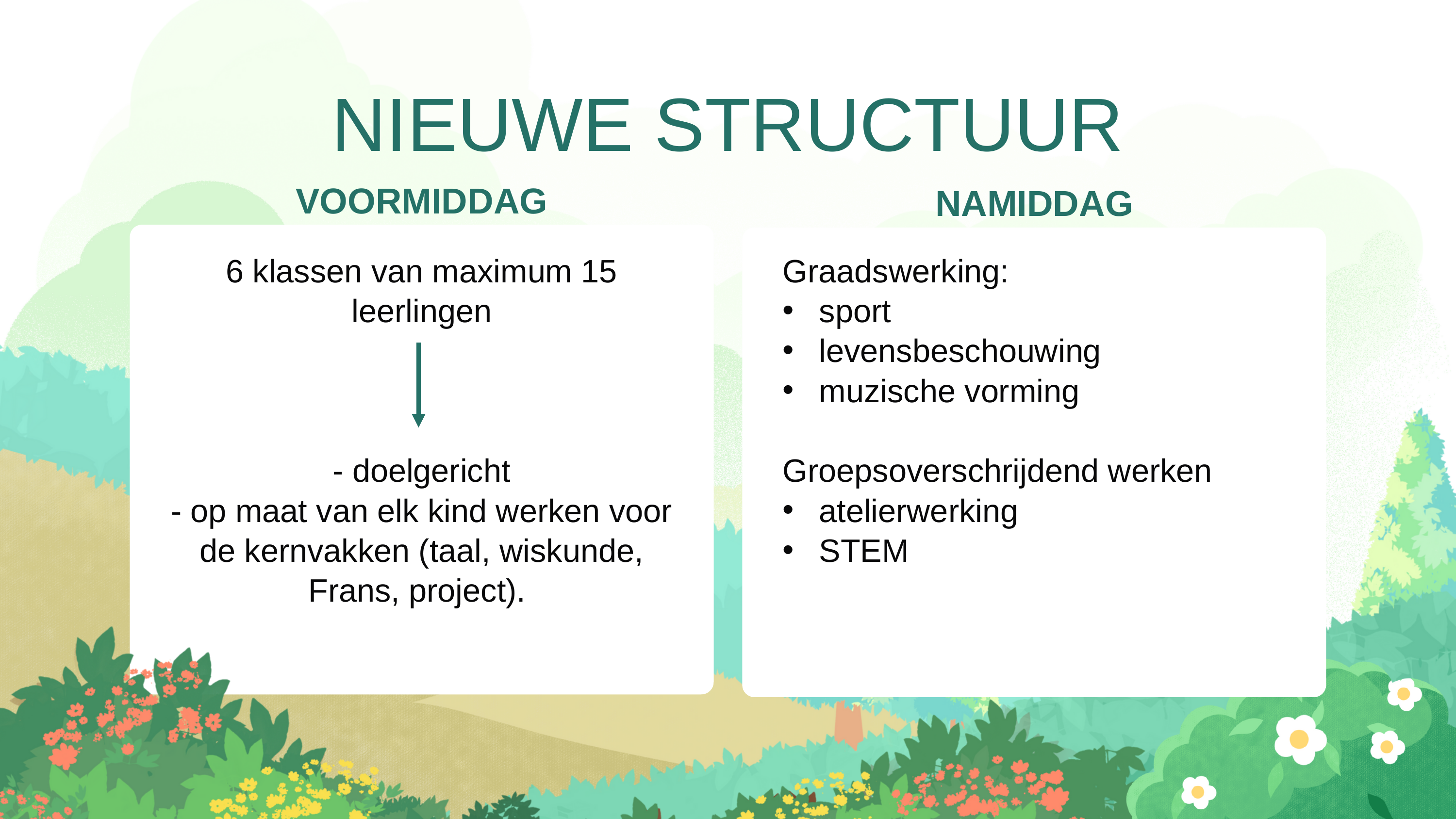

NIEUWE STRUCTUUR
VOORMIDDAG
NAMIDDAG

6 klassen van maximum 15 leerlingen

- doelgericht
- op maat van elk kind werken voor de kernvakken (taal, wiskunde, Frans, project).

Graadswerking:
sport
levensbeschouwing
muzische vorming

Groepsoverschrijdend werken
atelierwerking
STEM